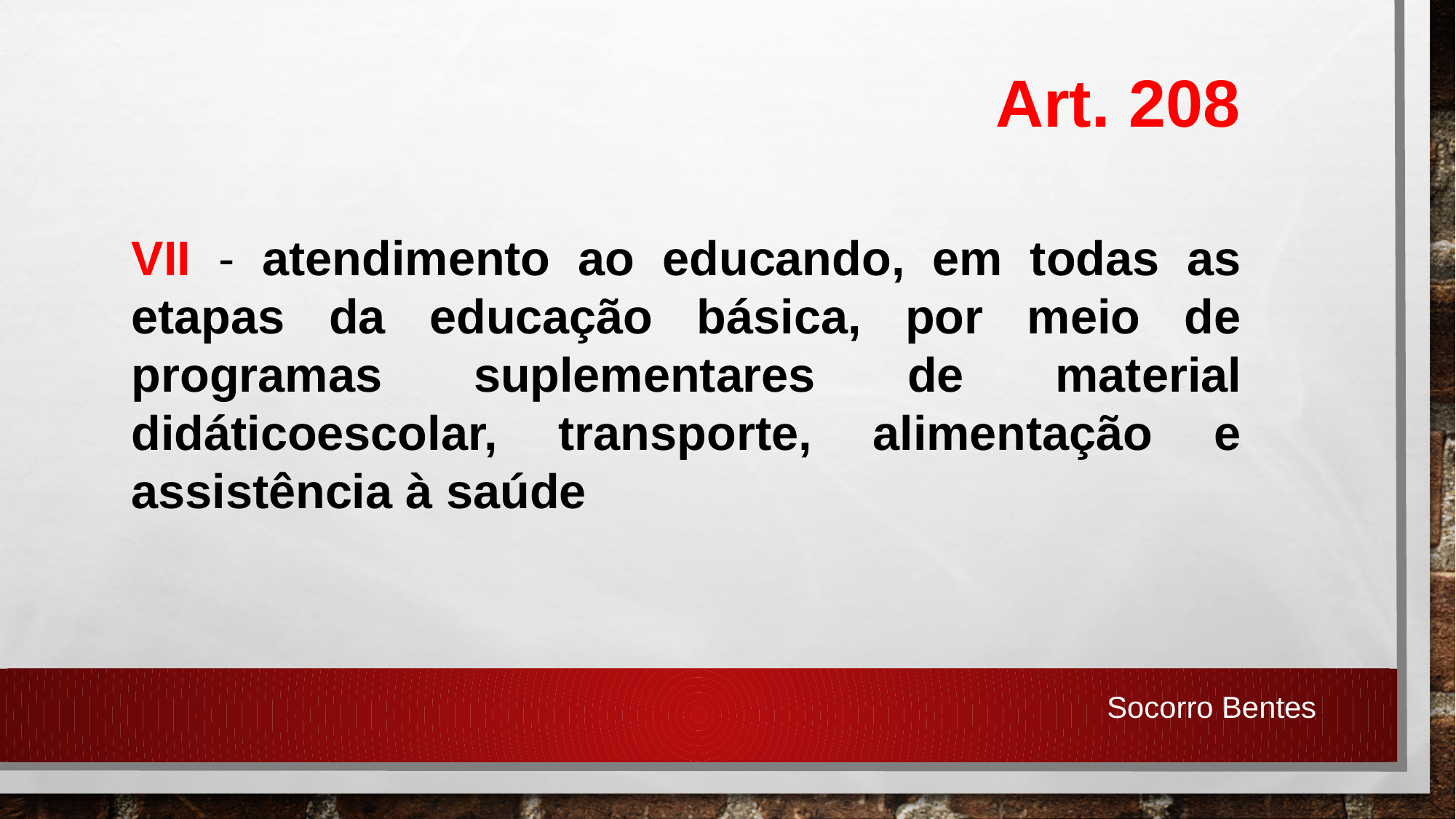

Art. 208
VII - atendimento ao educando, em todas as etapas da educação básica, por meio de programas suplementares de material didáticoescolar, transporte, alimentação e assistência à saúde
Socorro Bentes